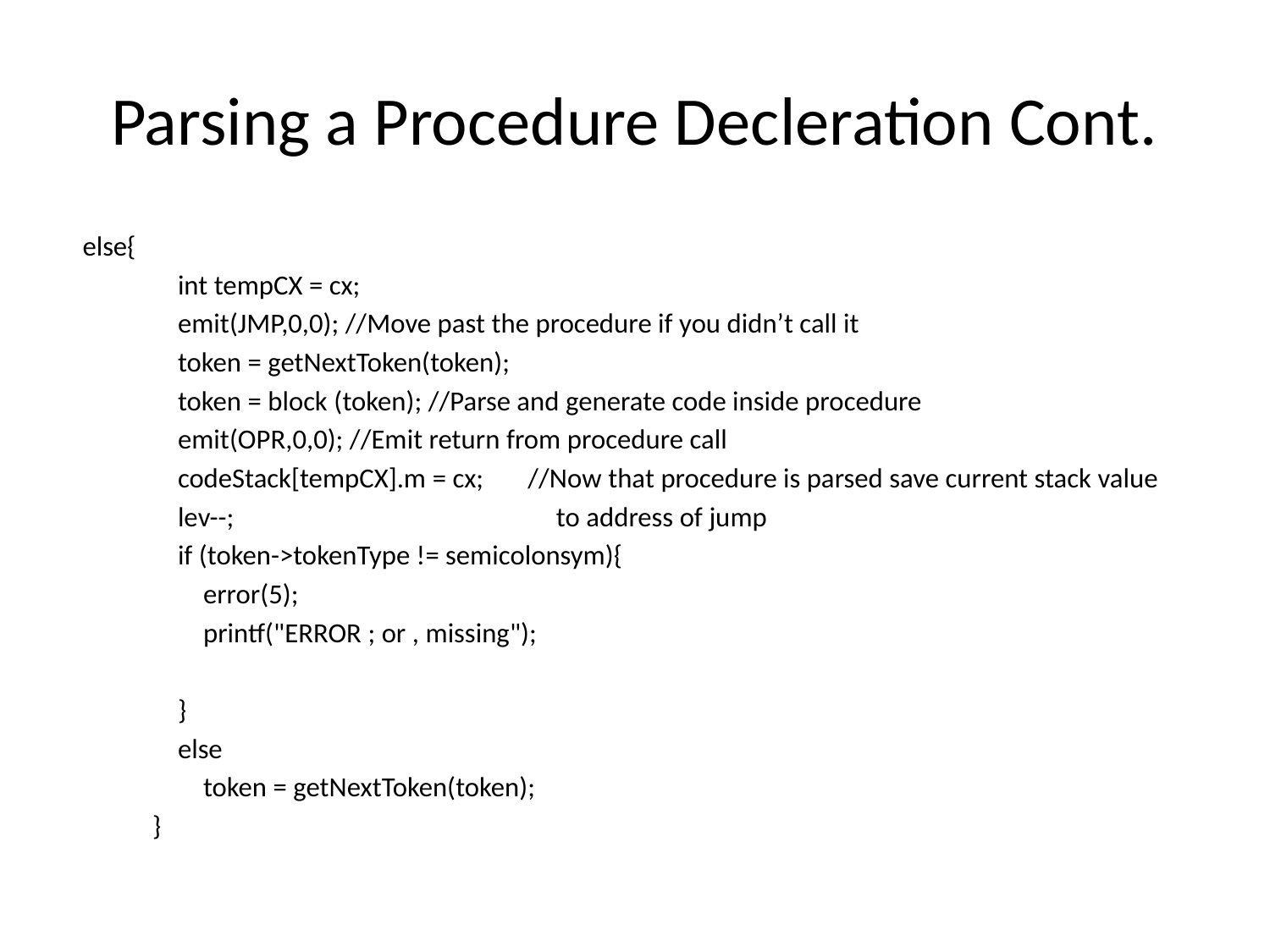

# Parsing a Procedure Decleration Cont.
 else{
                int tempCX = cx;
                emit(JMP,0,0); //Move past the procedure if you didn’t call it
                token = getNextToken(token);
                token = block (token); //Parse and generate code inside procedure
                emit(OPR,0,0); //Emit return from procedure call
                codeStack[tempCX].m = cx;       //Now that procedure is parsed save current stack value
                lev--;                                                   to address of jump
                if (token->tokenType != semicolonsym){
                    error(5);
                    printf("ERROR ; or , missing");

                }
                else
                    token = getNextToken(token);
            }